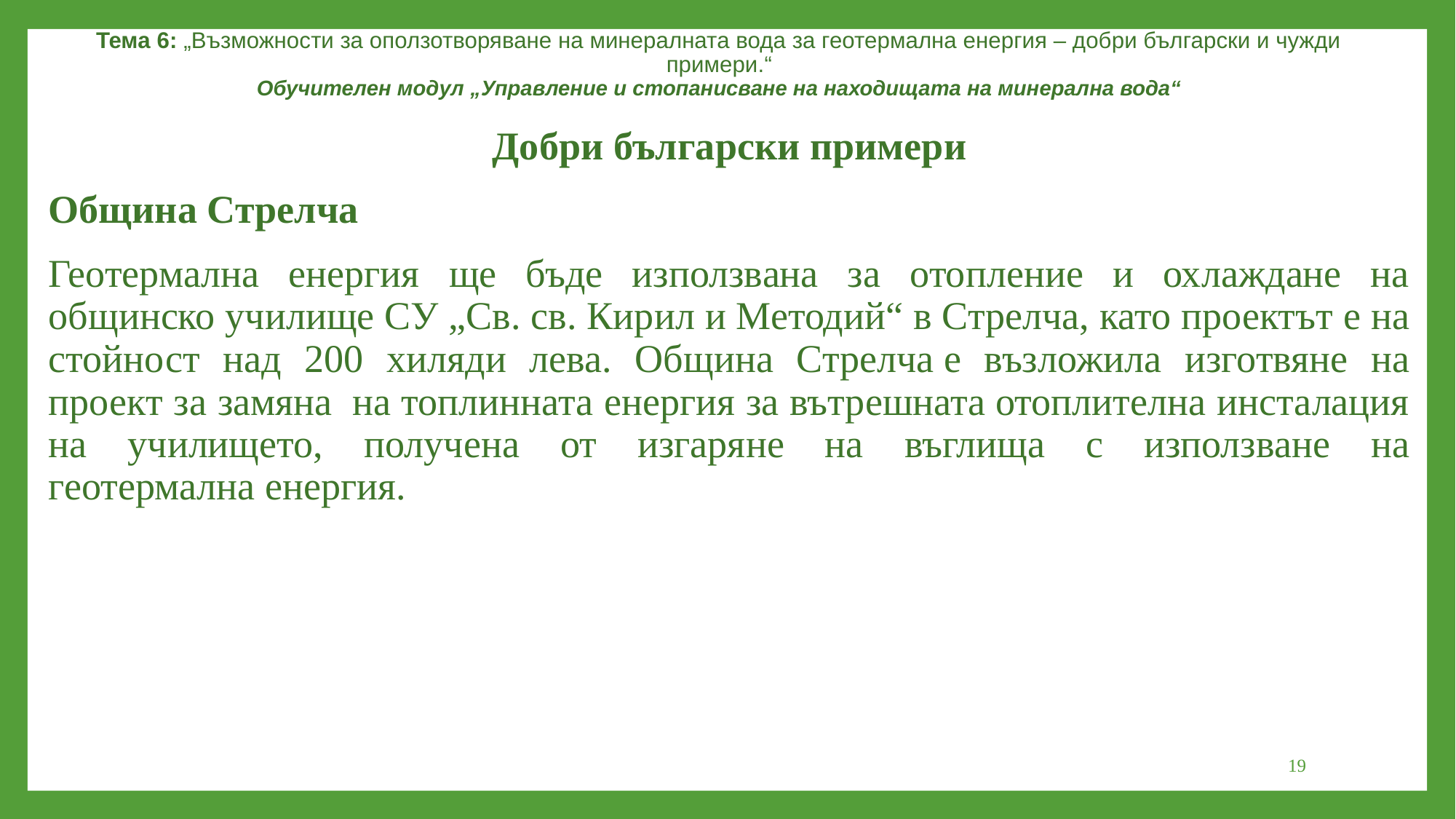

Тема 6: „Възможности за оползотворяване на минералната вода за геотермална енергия – добри български и чужди примери.“
Обучителен модул „Управление и стопанисване на находищата на минерална вода“
Добри български примери
Община Стрелча
Геотермална енергия ще бъде използвана за отопление и охлаждане на общинско училище СУ „Св. св. Кирил и Методий“ в Стрелча, като проектът е на стойност над 200 хиляди лева. Община Стрелча е възложила изготвяне на проект за замяна  на топлинната енергия за вътрешната отоплителна инсталация на училището, получена от изгаряне на въглища с използване на геотермална енергия.

19